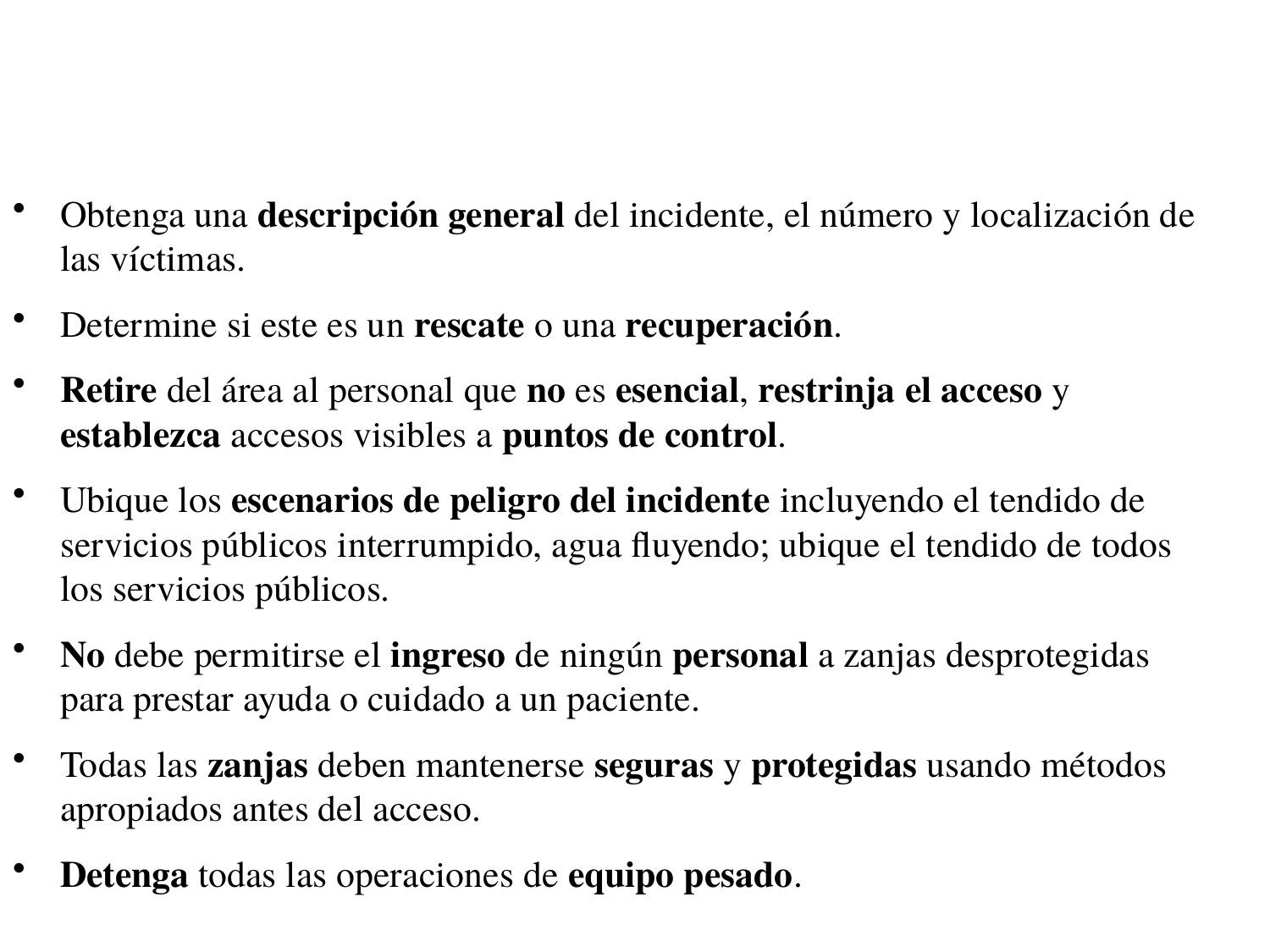

# Operaciones de Rescate en Emergencias– cont.
Obtenga una descripción general del incidente, el número y localización de las víctimas.
Determine si este es un rescate o una recuperación.
Retire del área al personal que no es esencial, restrinja el acceso y establezca accesos visibles a puntos de control.
Ubique los escenarios de peligro del incidente incluyendo el tendido de servicios públicos interrumpido, agua fluyendo; ubique el tendido de todos los servicios públicos.
No debe permitirse el ingreso de ningún personal a zanjas desprotegidas para prestar ayuda o cuidado a un paciente.
Todas las zanjas deben mantenerse seguras y protegidas usando métodos apropiados antes del acceso.
Detenga todas las operaciones de equipo pesado.